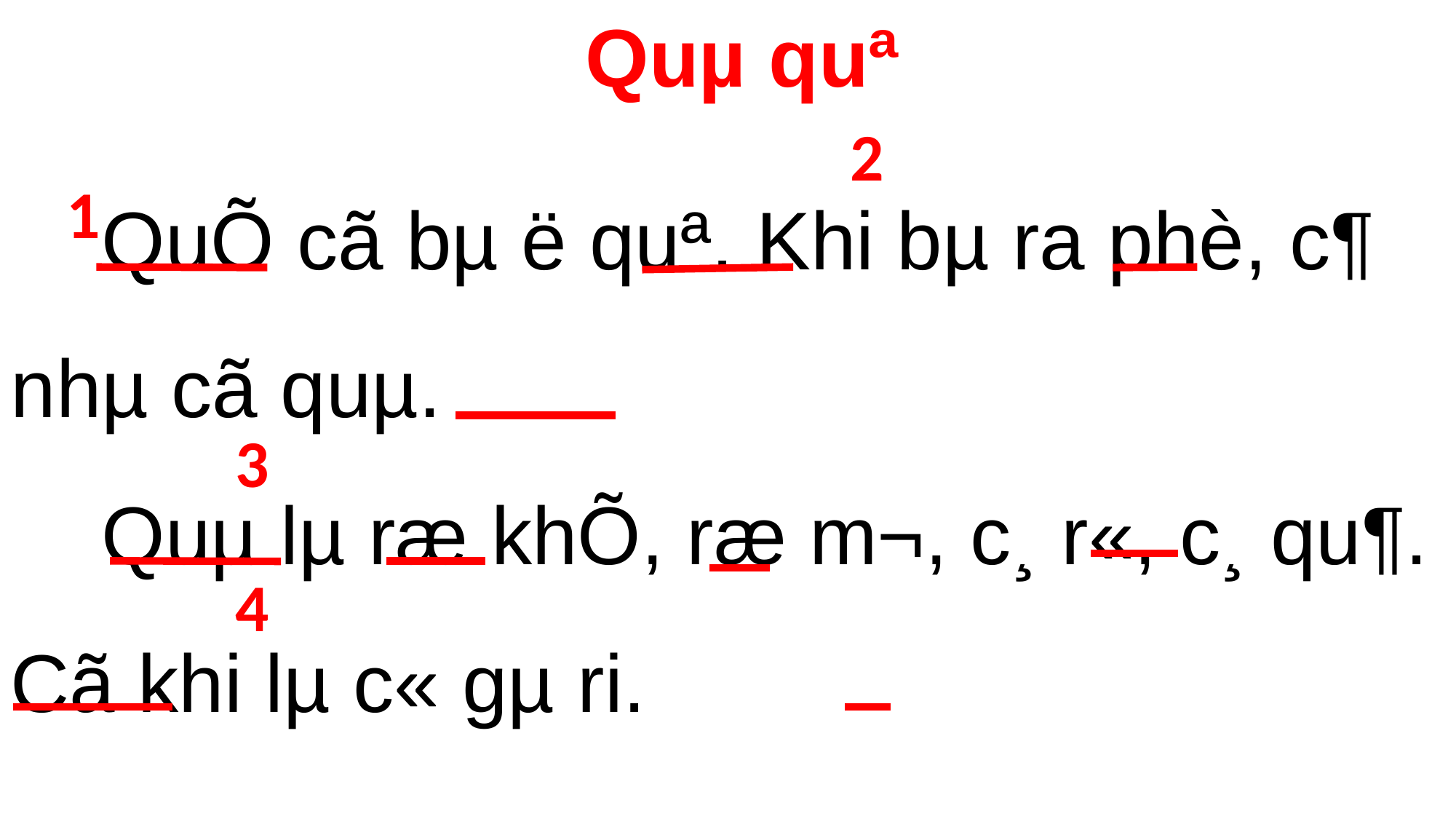

Quµ quª
2
    QuÕ cã bµ ë quª. Khi bµ ra phè, c¶ nhµ cã quµ.
    Quµ lµ ræ khÕ, ræ m¬, c¸ r«, c¸ qu¶. Cã khi lµ c« gµ ri.
1
3
4